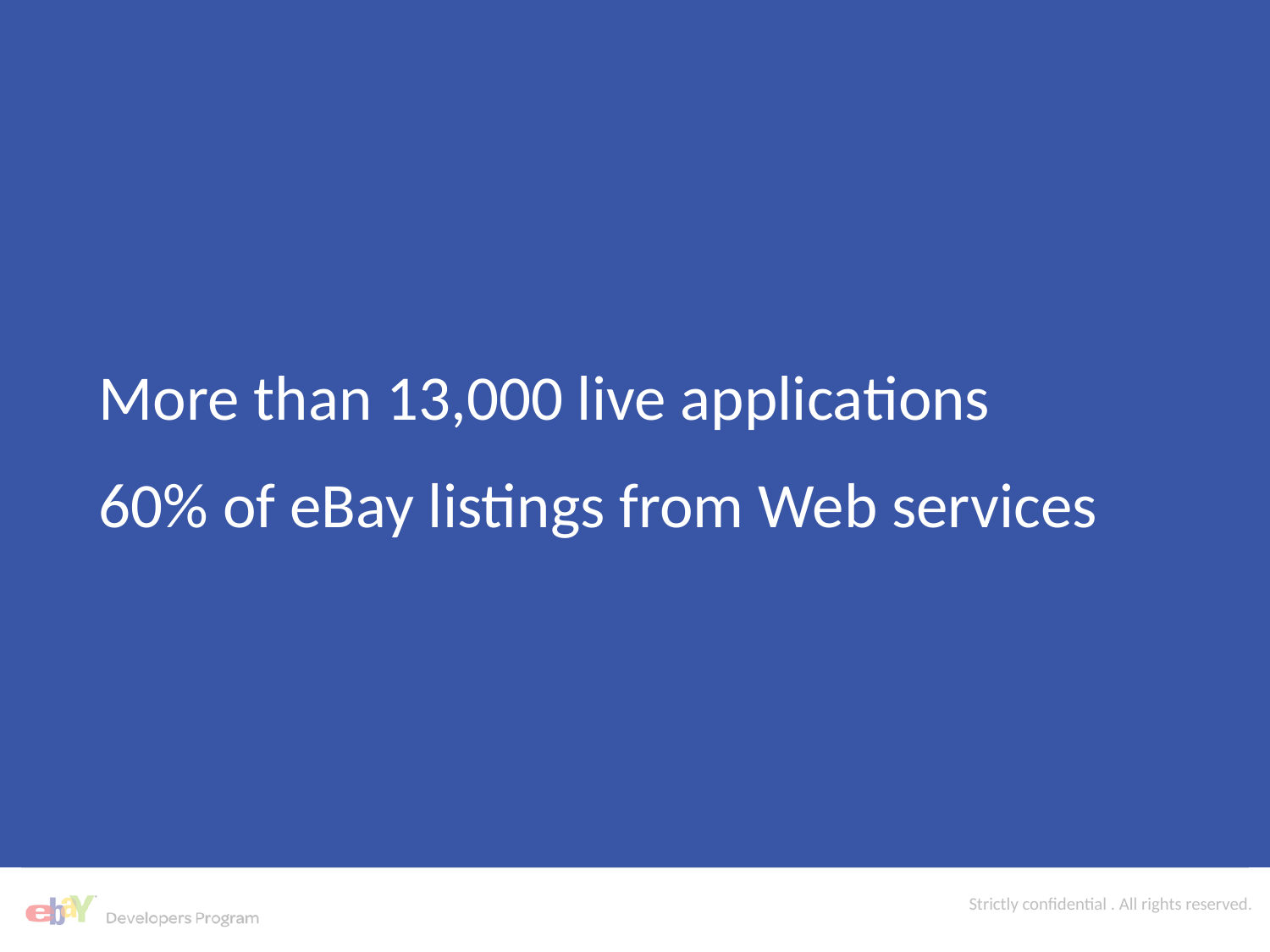

More than 13,000 live applications
      60% of eBay listings from Web services
Strictly confidential . All rights reserved.